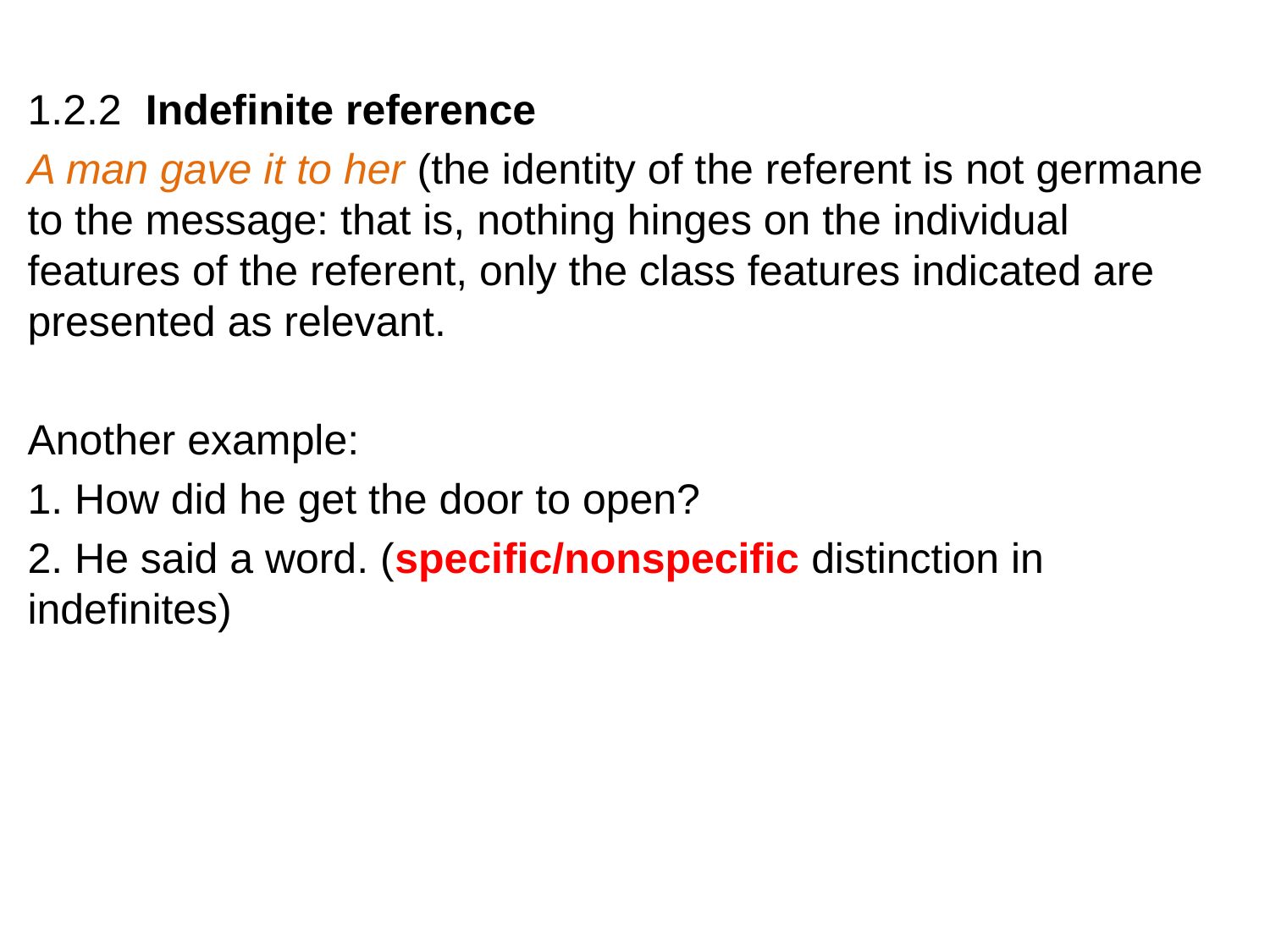

#
1.2.2  Indefinite reference
A man gave it to her (the identity of the referent is not germane to the message: that is, nothing hinges on the individual features of the referent, only the class features indicated are presented as relevant.

Another example:
1. How did he get the door to open?
2. He said a word. (specific/nonspecific distinction in indefinites)